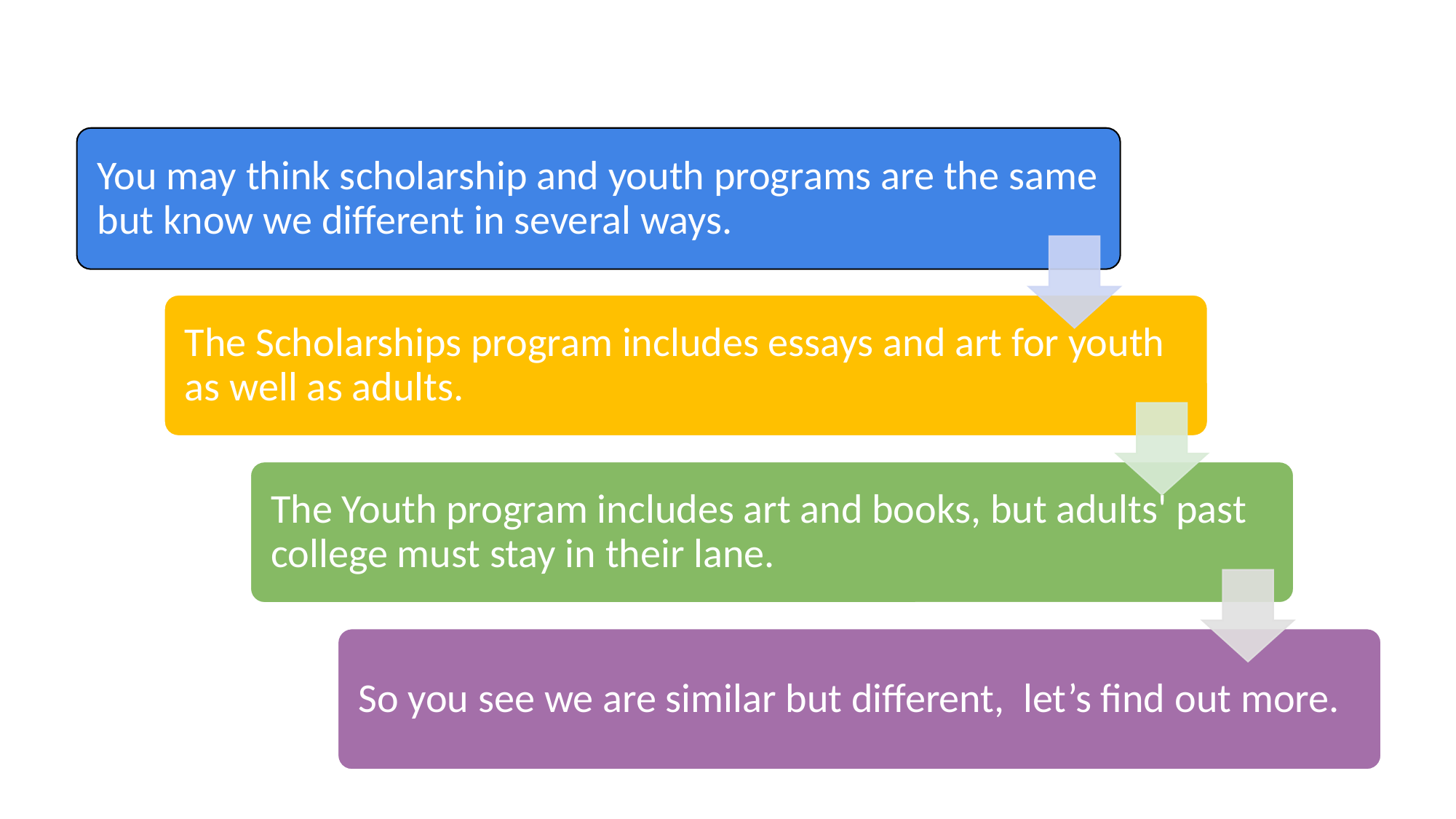

You may think scholarship and youth programs are the same but know we different in several ways.
The Scholarships program includes essays and art for youth as well as adults.
The Youth program includes art and books, but adults' past college must stay in their lane.
So you see we are similar but different,  let’s find out more.